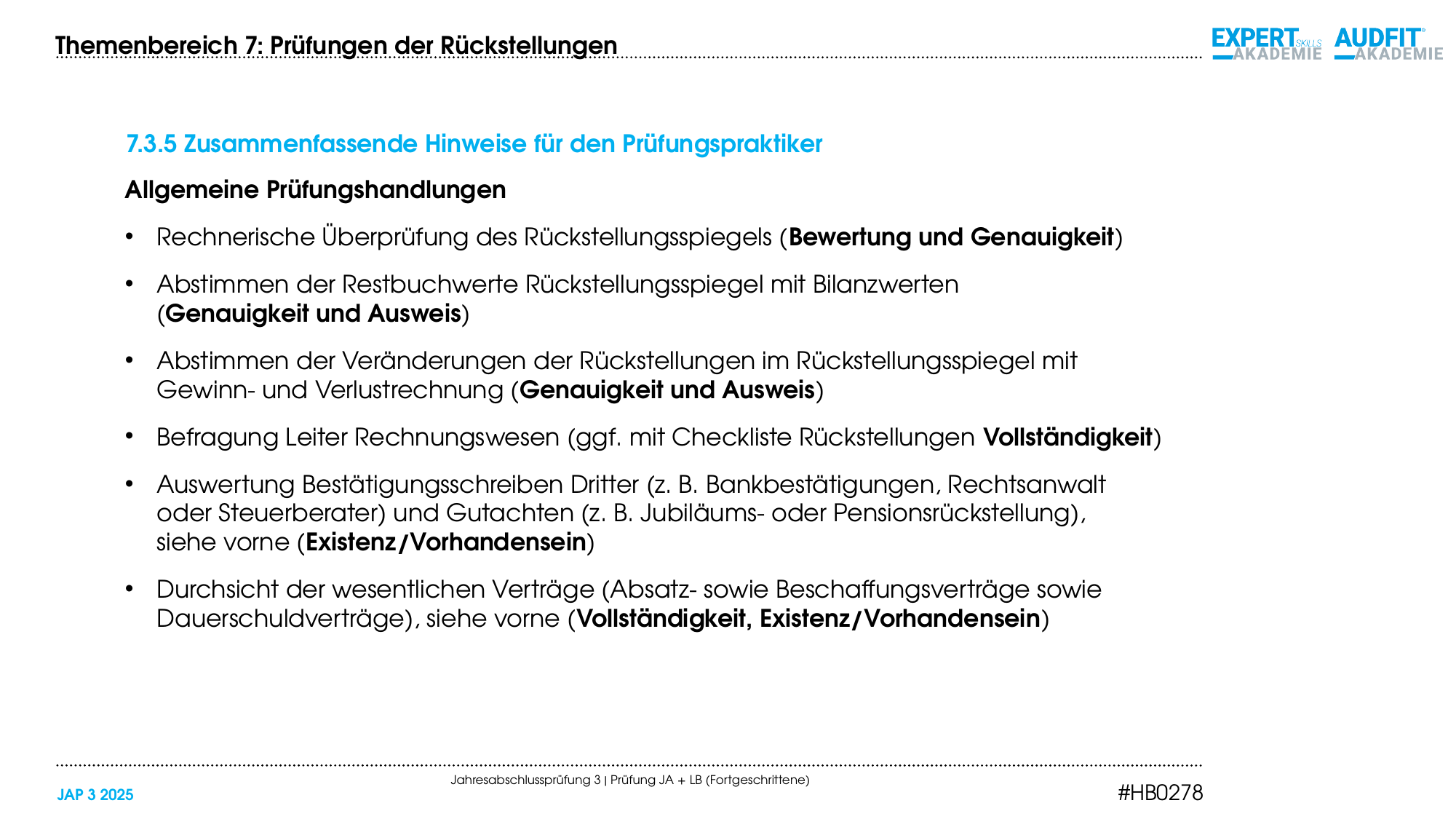

Themenbereich 7: Prüfungen der Rückstellungen
7.3.5 Zusammenfassende Hinweise für den Prüfungspraktiker
Allgemeine Prüfungshandlungen
Rechnerische Überprüfung des Rückstellungsspiegels (Bewertung und Genauigkeit)
Abstimmen der Restbuchwerte Rückstellungsspiegel mit Bilanzwerten
(Genauigkeit und Ausweis)
Abstimmen der Veränderungen der Rückstellungen im Rückstellungsspiegel mit
Gewinn- und Verlustrechnung (Genauigkeit und Ausweis)
Befragung Leiter Rechnungswesen (ggf. mit Checkliste Rückstellungen Vollständigkeit)
Auswertung Bestätigungsschreiben Dritter (z. B. Bankbestätigungen, Rechtsanwalt
oder Steuerberater) und Gutachten (z. B. Jubiläums- oder Pensionsrückstellung),
siehe vorne (Existenz/Vorhandensein)
Durchsicht der wesentlichen Verträge (Absatz- sowie Beschaffungsverträge sowie
Dauerschuldverträge), siehe vorne (Vollständigkeit, Existenz/Vorhandensein)